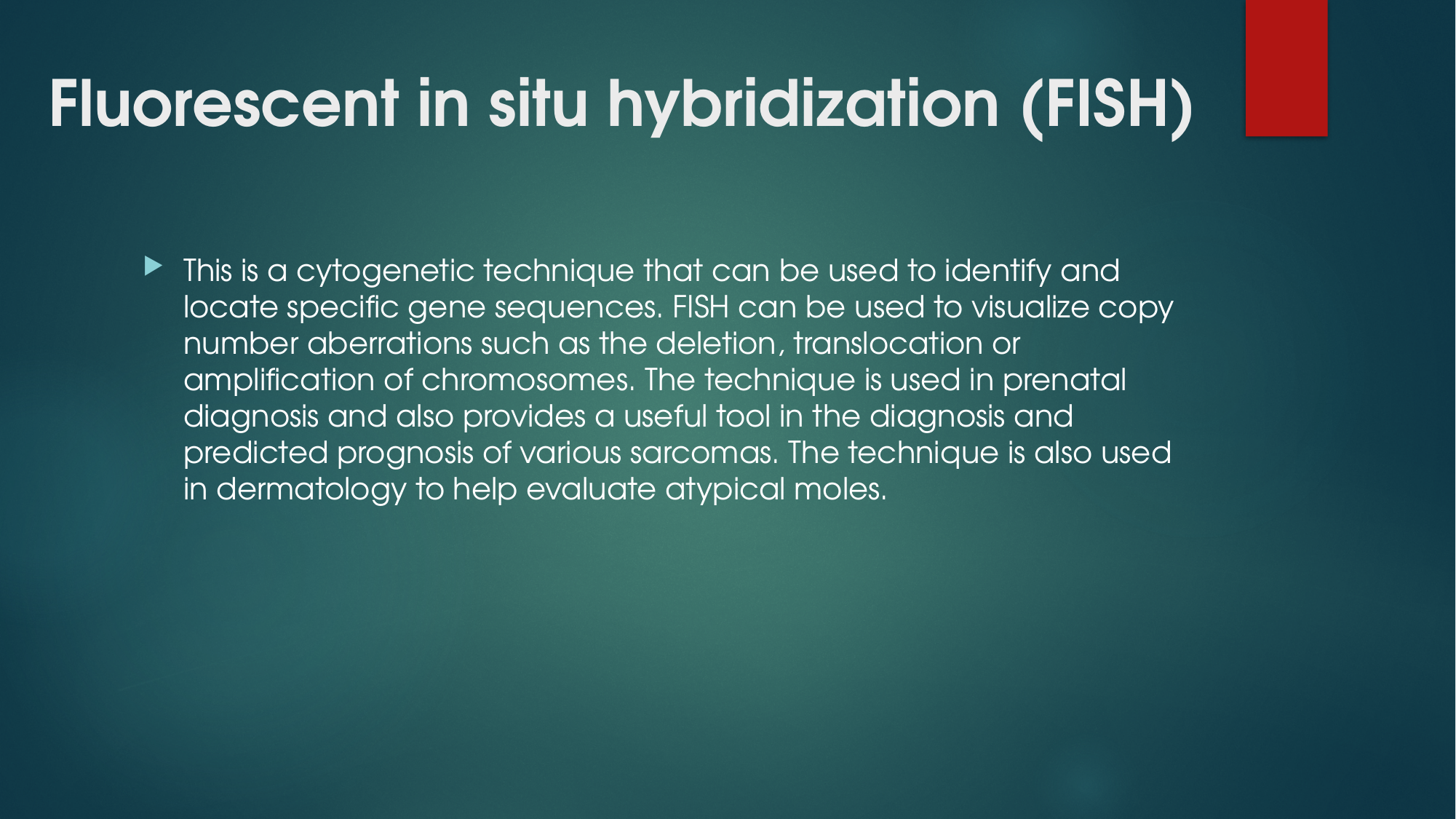

# Fluorescent in situ hybridization (FISH)
This is a cytogenetic technique that can be used to identify and locate specific gene sequences. FISH can be used to visualize copy number aberrations such as the deletion, translocation or amplification of chromosomes. The technique is used in prenatal diagnosis and also provides a useful tool in the diagnosis and predicted prognosis of various sarcomas. The technique is also used in dermatology to help evaluate atypical moles.